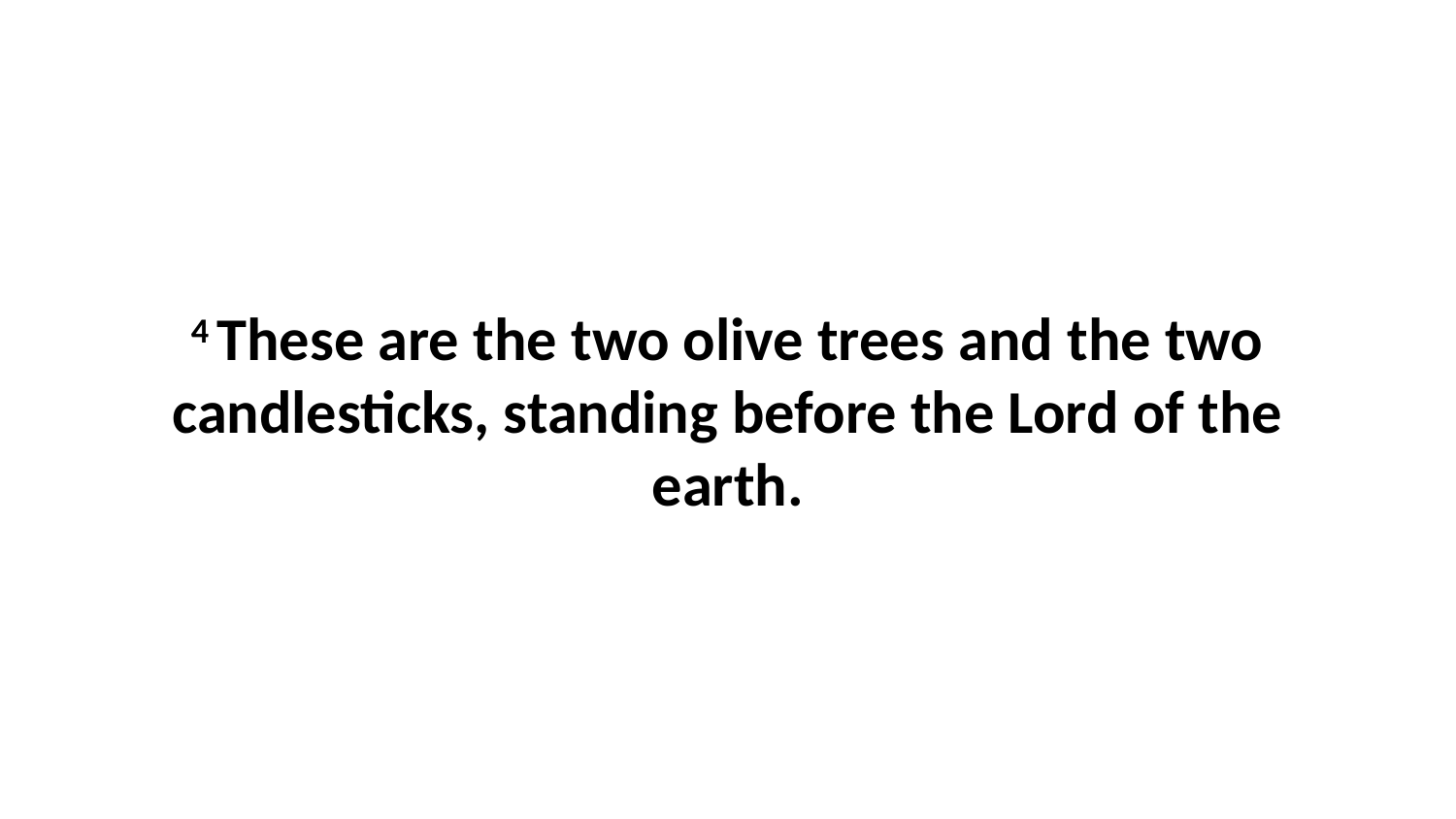

4 These are the two olive trees and the two candlesticks, standing before the Lord of the earth.